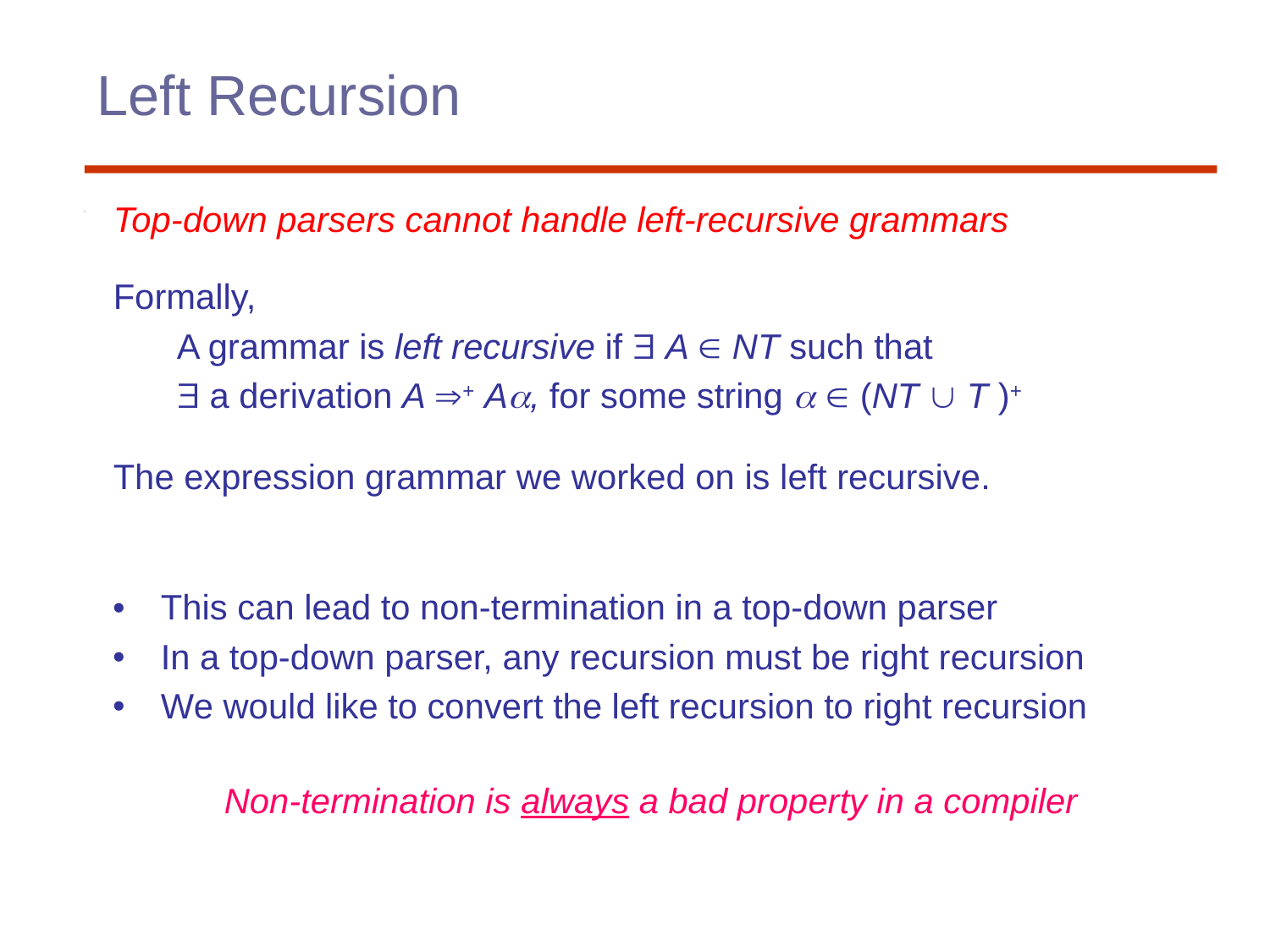

Left Recursion
Top-down parsers cannot handle left-recursive grammars
Formally,
A grammar is left recursive if ∃ A ∈ NT such that
∃ a derivation A ⇒+ Aα, for some string α ∈ (NT ∪ T )+
The expression grammar we worked on is left recursive.

This can lead to non-termination in a top-down parser
In a top-down parser, any recursion must be right recursion
We would like to convert the left recursion to right recursion
Non-termination is always a bad property in a compiler